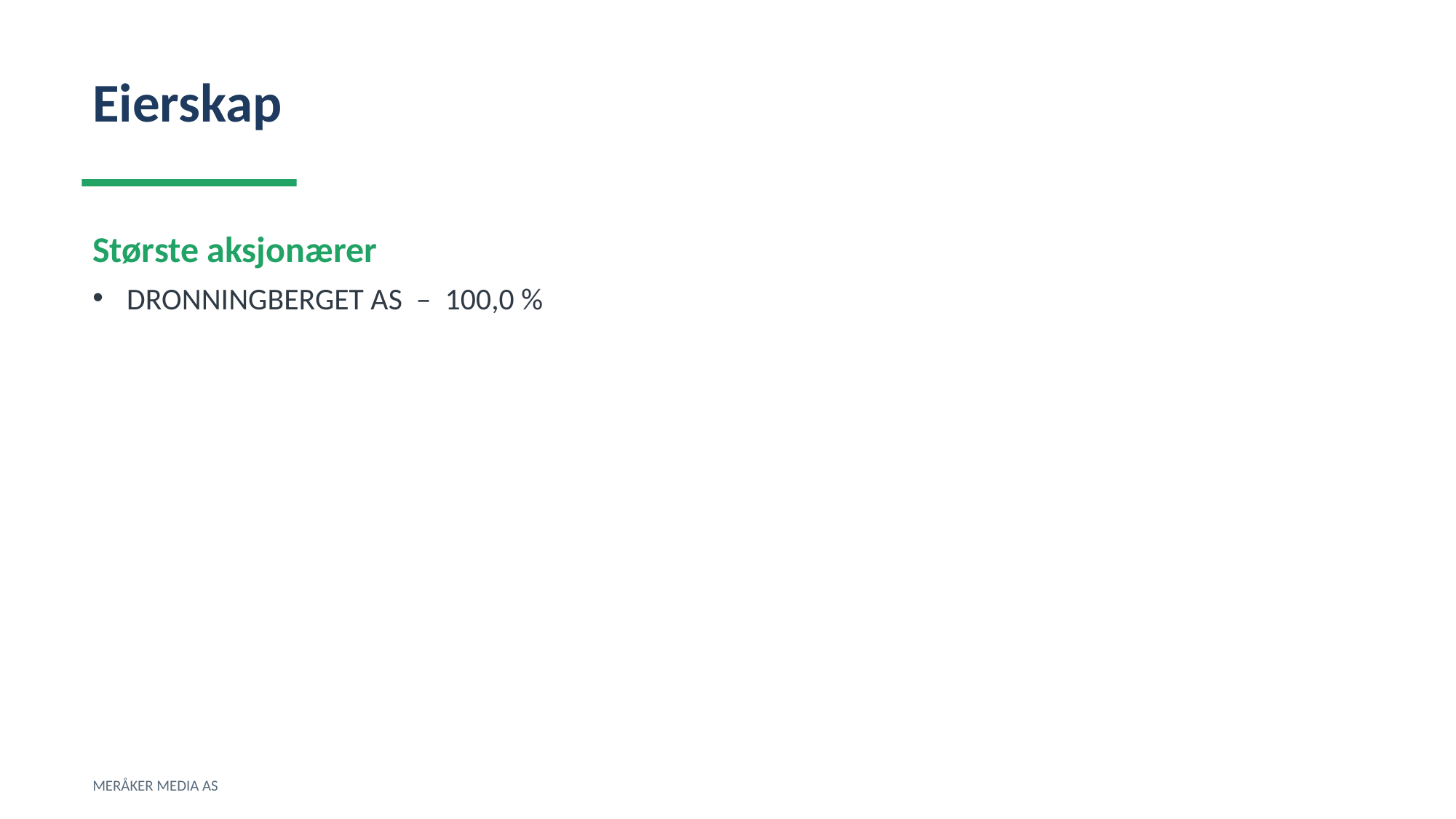

Eierskap

Største aksjonærer
DRONNINGBERGET AS  –  100,0 %
MERÅKER MEDIA AS